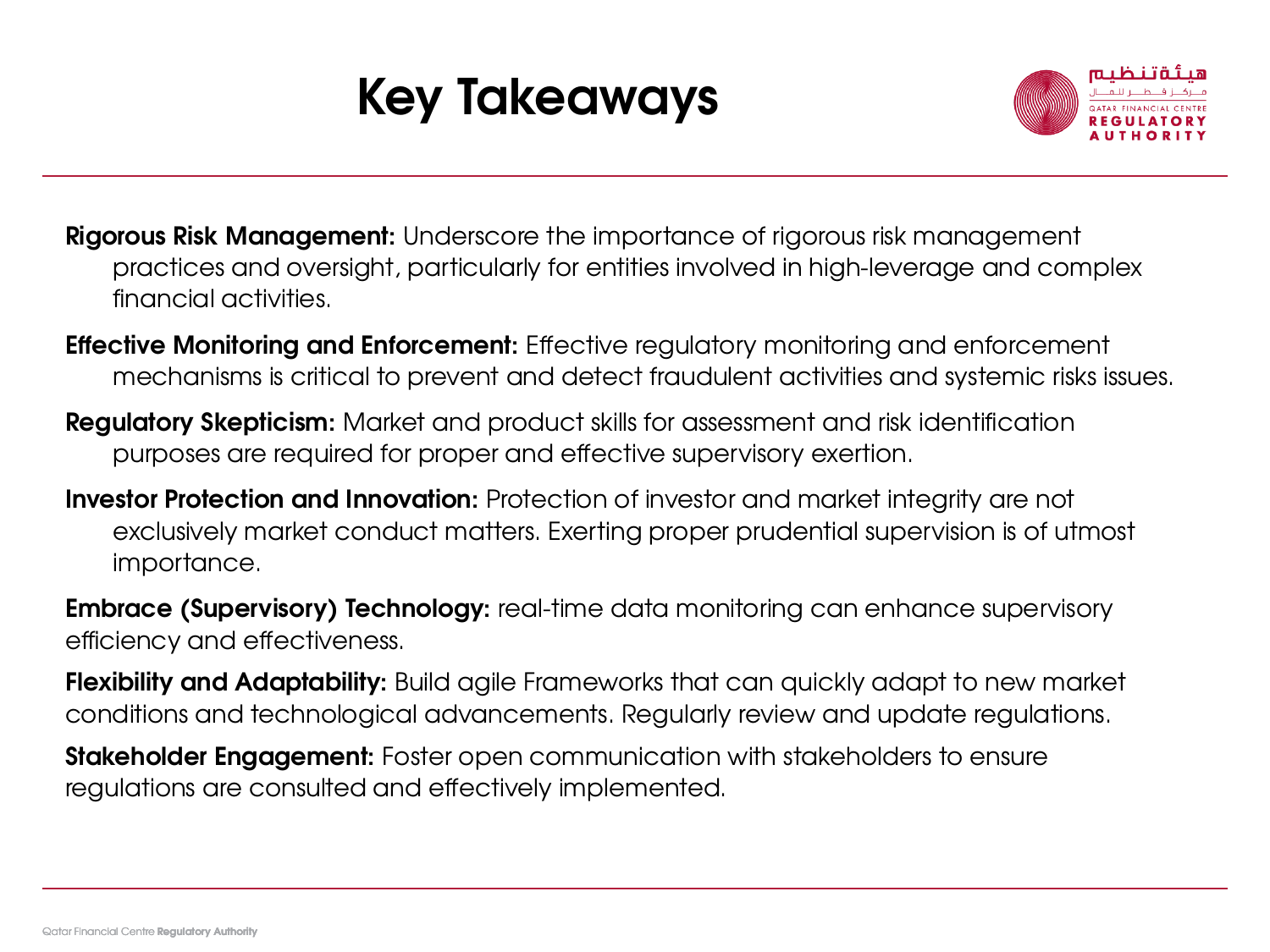

Key Takeaways
Rigorous Risk Management: Underscore the importance of rigorous risk management practices and oversight, particularly for entities involved in high-leverage and complex financial activities.
Effective Monitoring and Enforcement: Effective regulatory monitoring and enforcement mechanisms is critical to prevent and detect fraudulent activities and systemic risks issues.
Regulatory Skepticism: Market and product skills for assessment and risk identification purposes are required for proper and effective supervisory exertion.
Investor Protection and Innovation: Protection of investor and market integrity are not exclusively market conduct matters. Exerting proper prudential supervision is of utmost importance.
Embrace (Supervisory) Technology: real-time data monitoring can enhance supervisory efficiency and effectiveness.
Flexibility and Adaptability: Build agile Frameworks that can quickly adapt to new market conditions and technological advancements. Regularly review and update regulations.
Stakeholder Engagement: Foster open communication with stakeholders to ensure regulations are consulted and effectively implemented.

Qatar Financial Centre Regulatory Authority